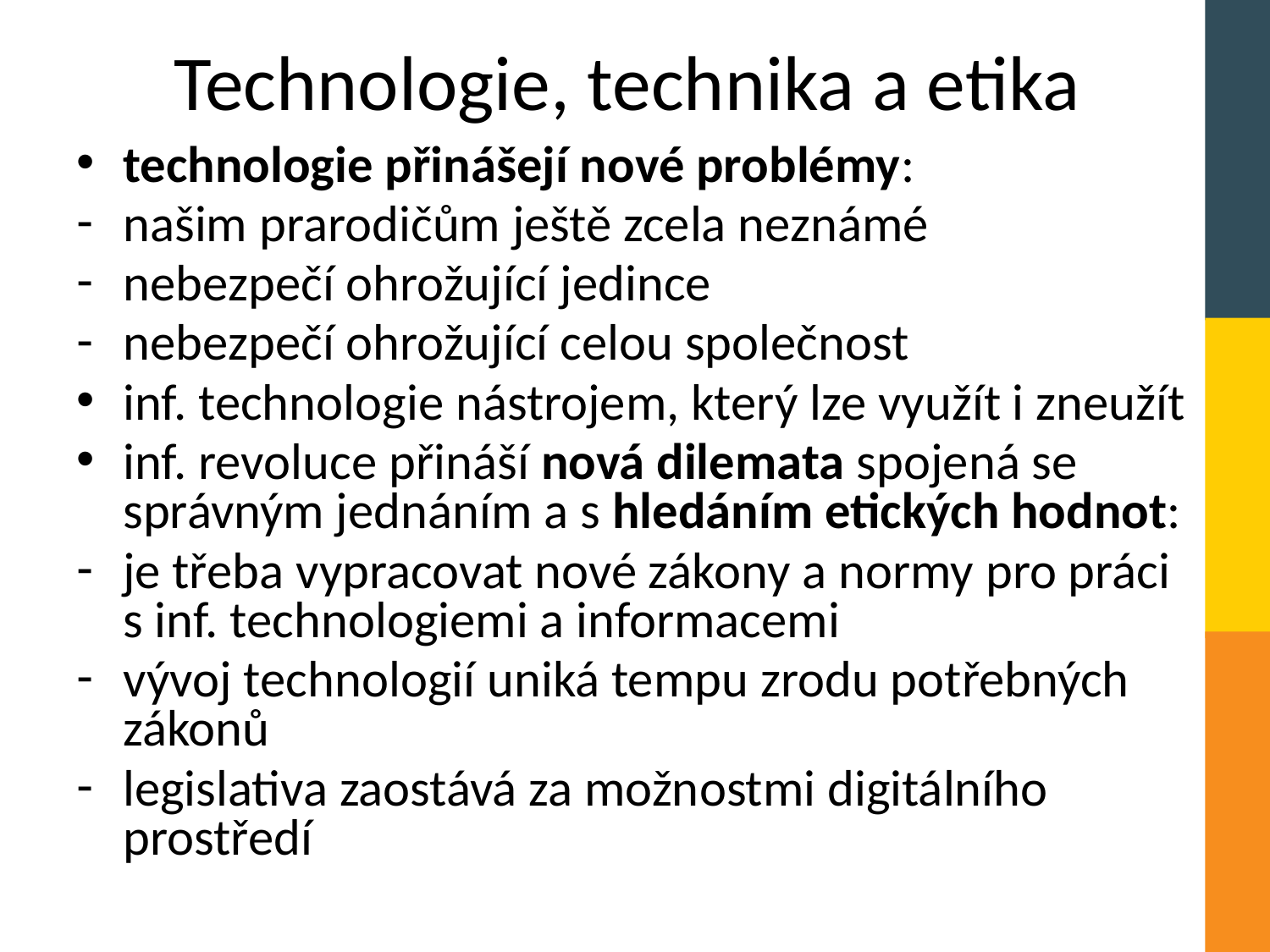

# Technologie, technika a etika

technologie přinášejí nové problémy:
našim prarodičům ještě zcela neznámé
nebezpečí ohrožující jedince
nebezpečí ohrožující celou společnost
inf. technologie nástrojem, který lze využít i zneužít
inf. revoluce přináší nová dilemata spojená se správným jednáním a s hledáním etických hodnot:
je třeba vypracovat nové zákony a normy pro práci s inf. technologiemi a informacemi
vývoj technologií uniká tempu zrodu potřebných zákonů
legislativa zaostává za možnostmi digitálního prostředí